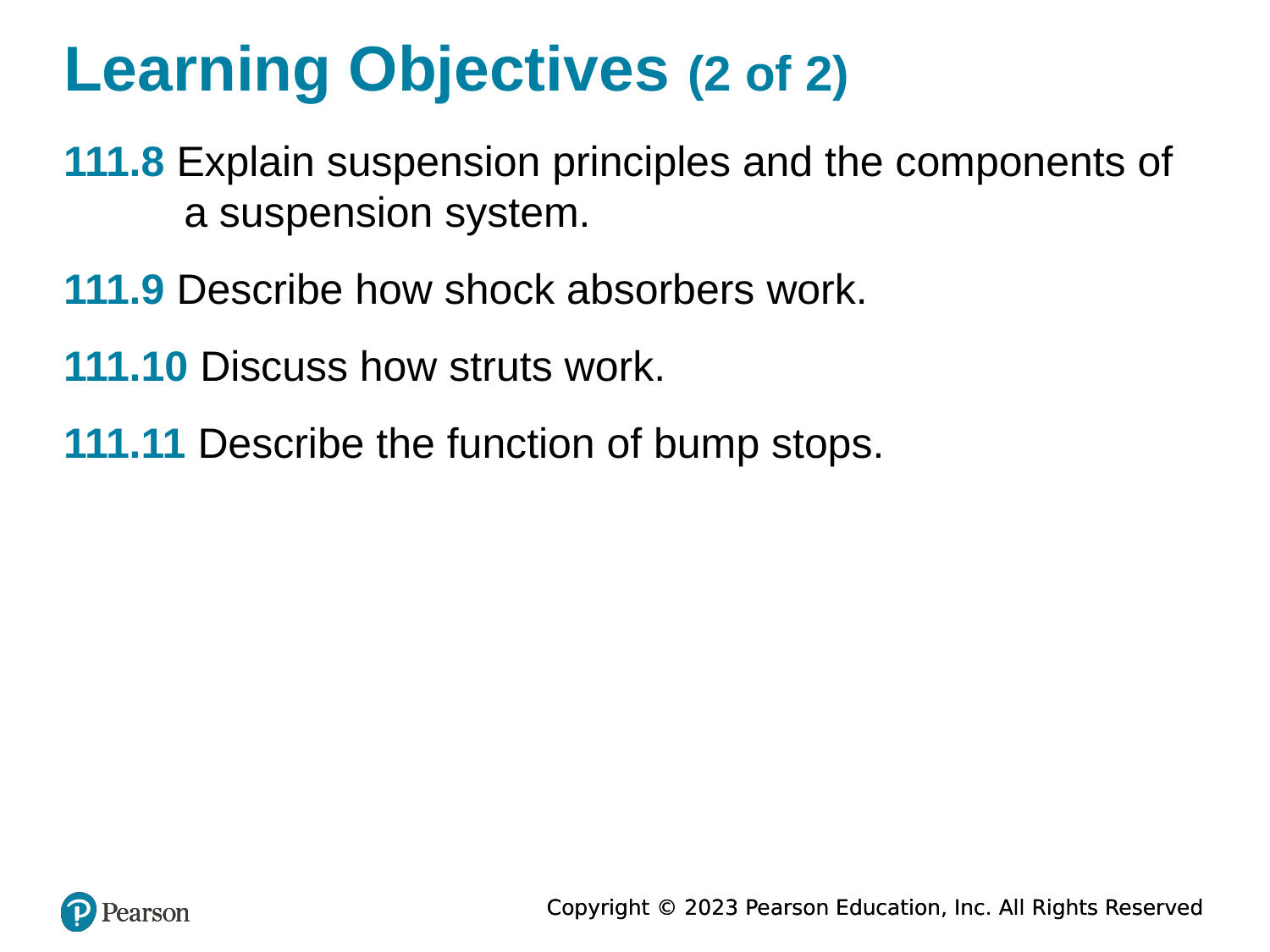

# Learning Objectives (2 of 2)
111.8 Explain suspension principles and the components of a suspension system.
111.9 Describe how shock absorbers work.
111.10 Discuss how struts work.
111.11 Describe the function of bump stops.